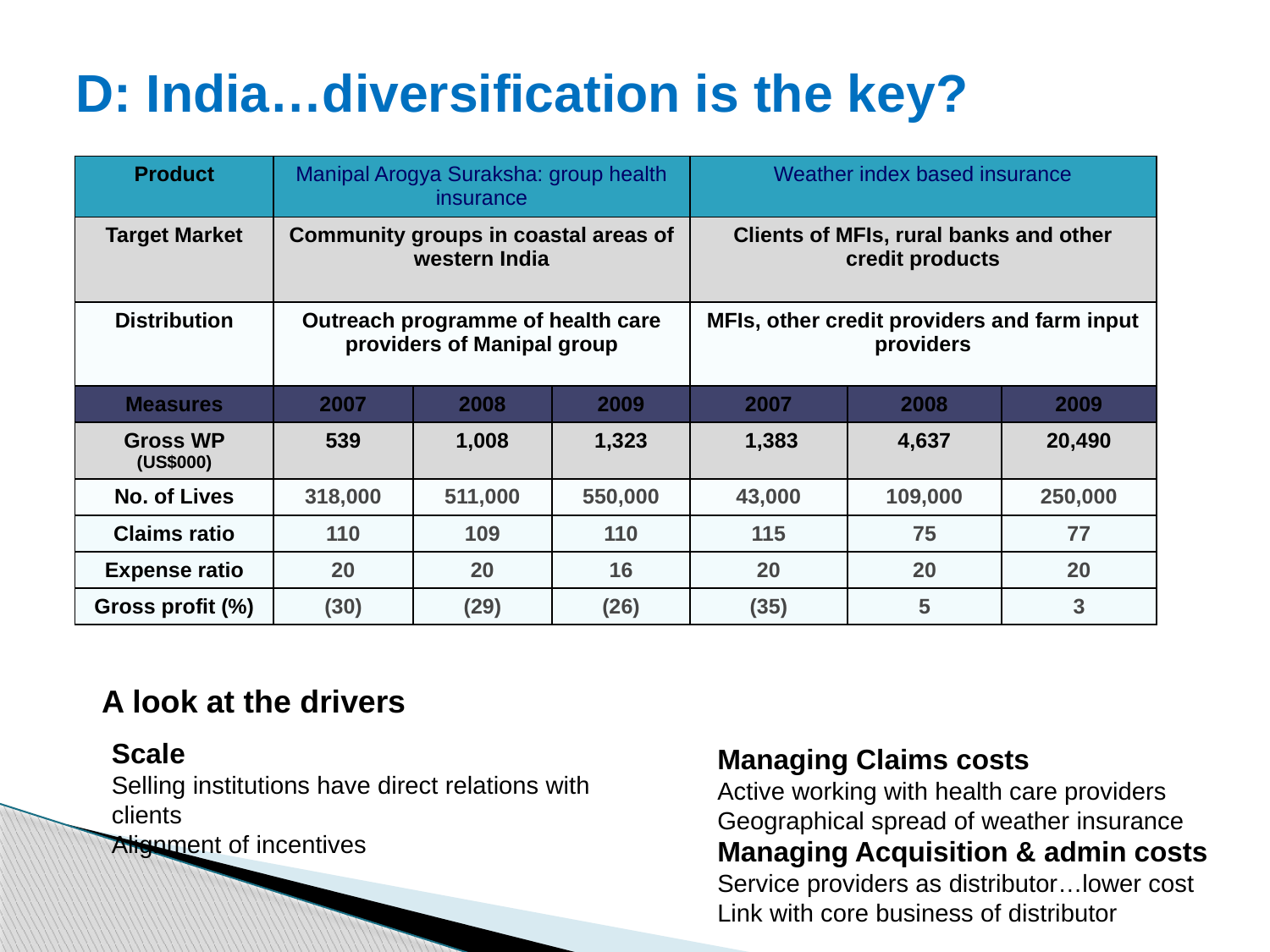

# D: India…diversification is the key?
| Product | Manipal Arogya Suraksha: group health insurance |  |  | Weather index based insurance |  |  |
| --- | --- | --- | --- | --- | --- | --- |
| Target Market | Community groups in coastal areas of western India |  |  | Clients of MFIs, rural banks and other credit products |  |  |
| Distribution | Outreach programme of health care providers of Manipal group |  |  | MFIs, other credit providers and farm input providers |  |  |
| Measures | 2007 | 2008 | 2009 | 2007 | 2008 | 2009 |
| Gross WP (US$000) | 539 | 1,008 | 1,323 | 1,383 | 4,637 | 20,490 |
| No. of Lives | 318,000 | 511,000 | 550,000 | 43,000 | 109,000 | 250,000 |
| Claims ratio | 110 | 109 | 110 | 115 | 75 | 77 |
| Expense ratio | 20 | 20 | 16 | 20 | 20 | 20 |
| Gross profit (%) | (30) | (29) | (26) | (35) | 5 | 3 |
A look at the drivers
Scale
Selling institutions have direct relations with clients
Alignment of incentives

Managing Claims costs
Active working with health care providers
Geographical spread of weather insurance
Managing Acquisition & admin costs
Service providers as distributor…lower cost
Link with core business of distributor